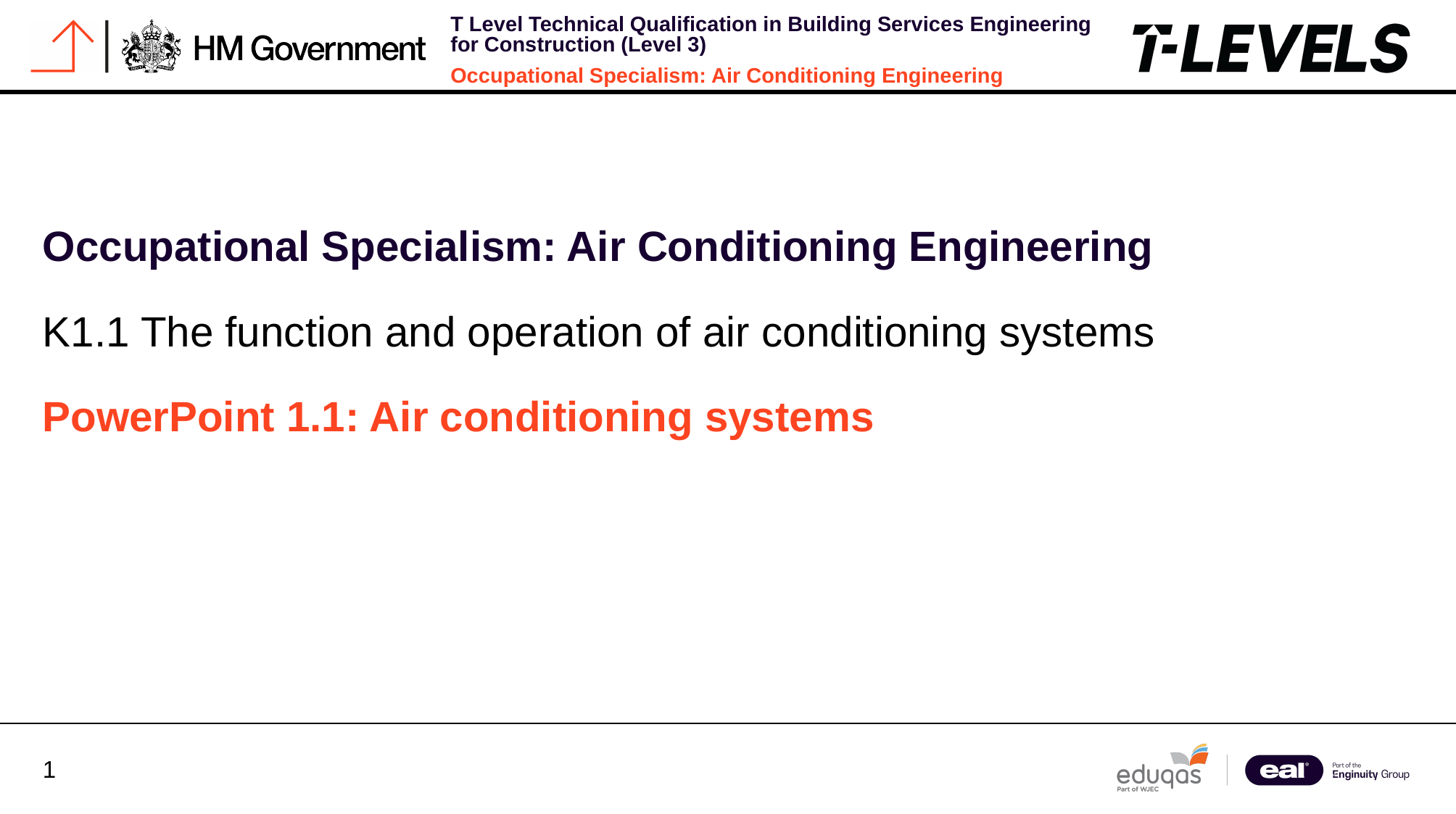

Occupational Specialism: Air Conditioning Engineering
K1.1 The function and operation of air conditioning systems
PowerPoint 1.1: Air conditioning systems